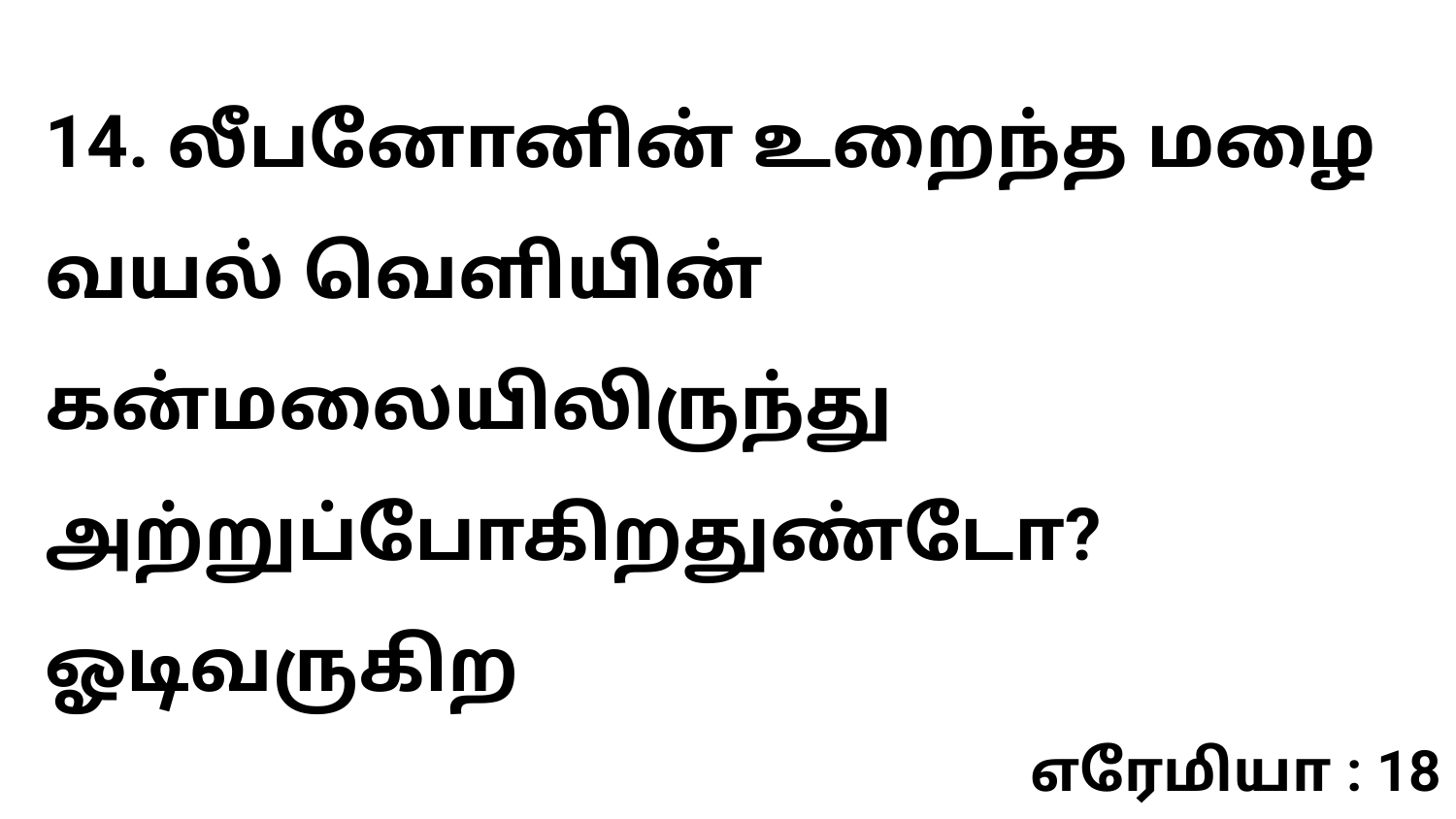

14. லீபனோனின் உறைந்த மழை வயல் வெளியின் கன்மலையிலிருந்து அற்றுப்போகிறதுண்டோ? ஓடிவருகிற
எரேமியா : 18